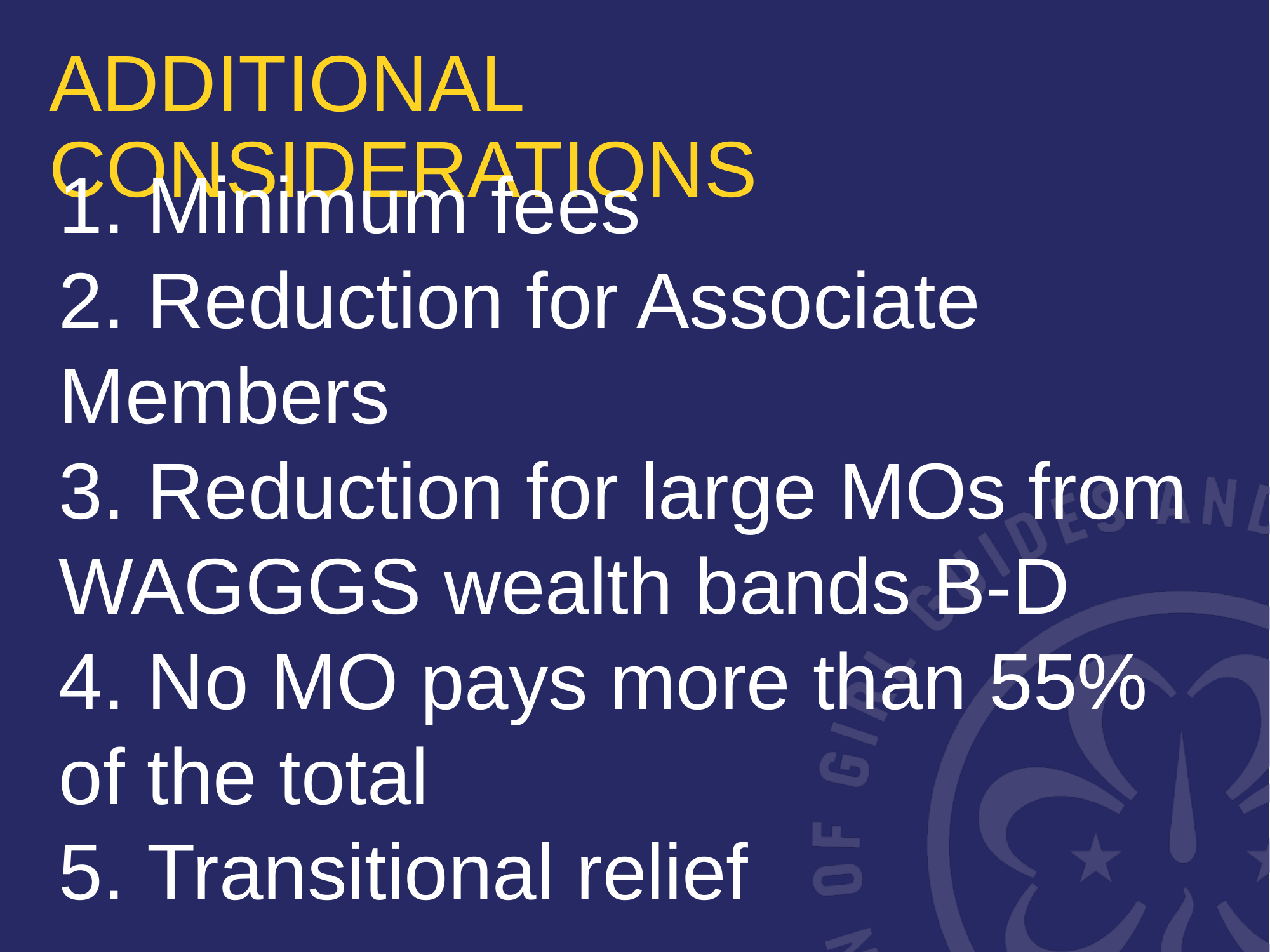

# ADDITIONAL CONSIDERATIONS
1. Minimum fees
2. Reduction for Associate Members
3. Reduction for large MOs from WAGGGS wealth bands B-D
4. No MO pays more than 55% of the total
5. Transitional relief
WAGGGS | 24.06.2016